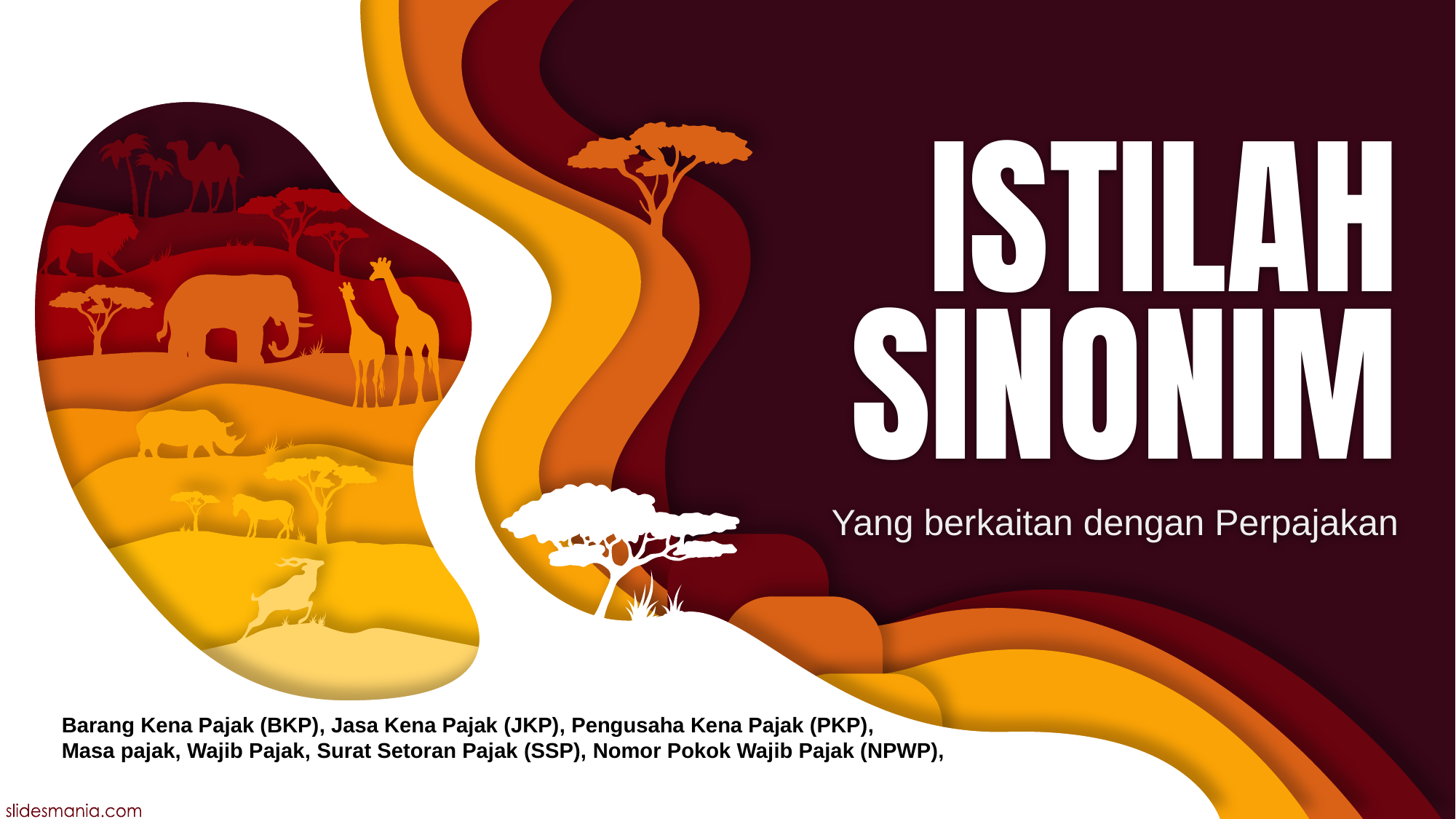

# ISTILAH SINONIM
Yang berkaitan dengan Perpajakan
Barang Kena Pajak (BKP), Jasa Kena Pajak (JKP), Pengusaha Kena Pajak (PKP),
Masa pajak, Wajib Pajak, Surat Setoran Pajak (SSP), Nomor Pokok Wajib Pajak (NPWP),